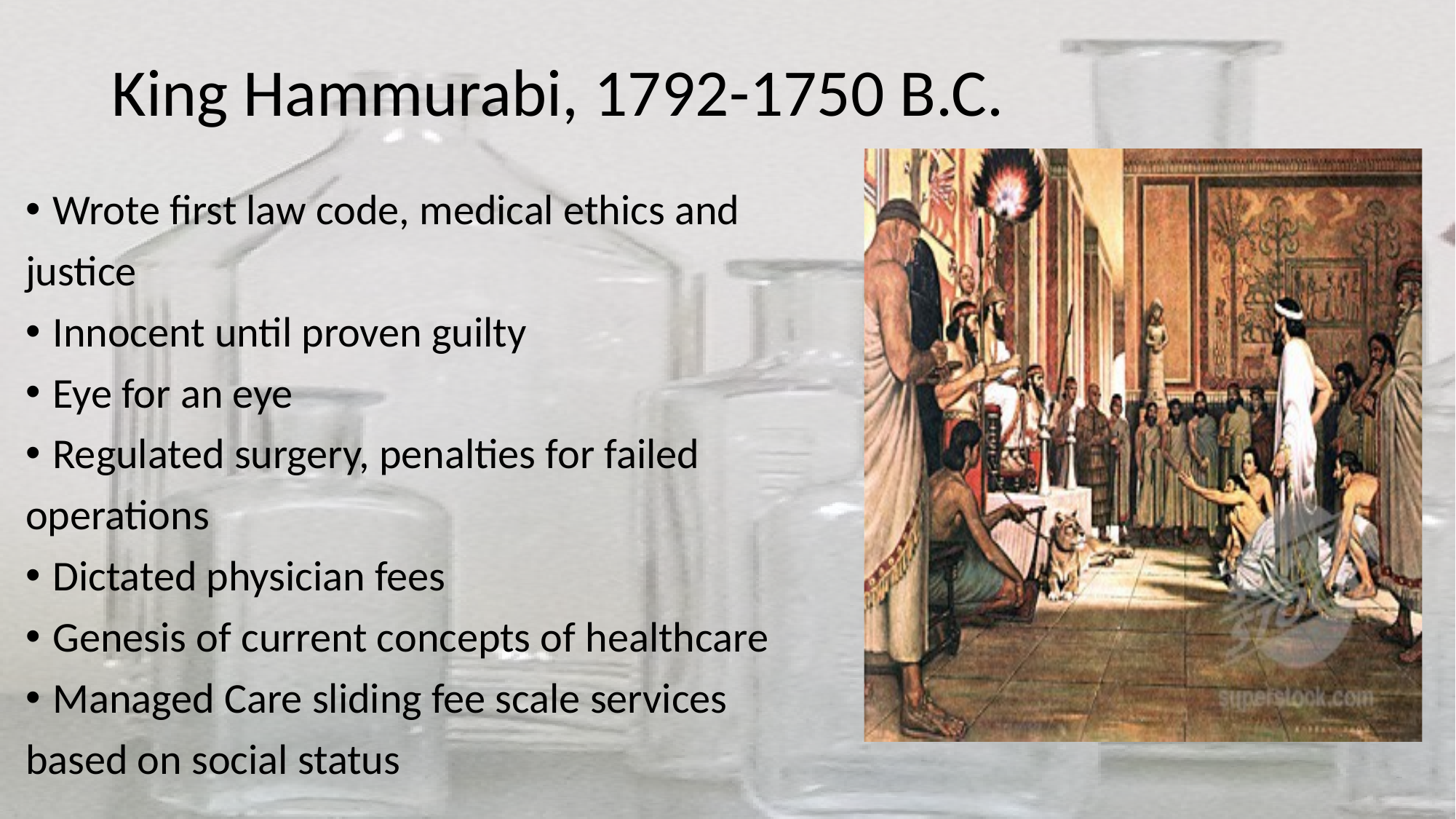

# King Hammurabi, 1792-1750 B.C.

Wrote first law code, medical ethics and
justice
Innocent until proven guilty
Eye for an eye
Regulated surgery, penalties for failed
operations
Dictated physician fees
Genesis of current concepts of healthcare
Managed Care sliding fee scale services
based on social status